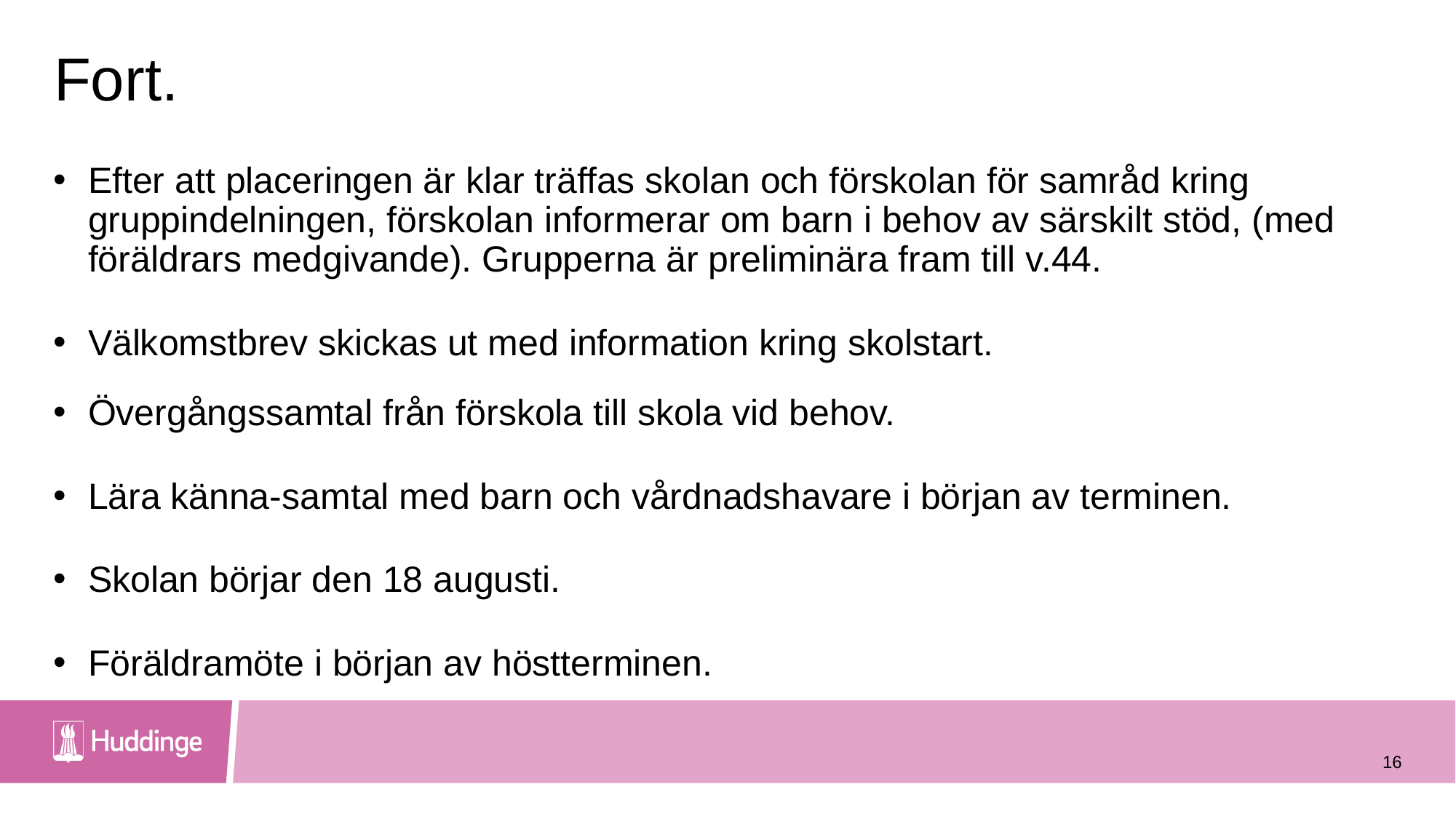

# Fort.
Efter att placeringen är klar träffas skolan och förskolan för samråd kring gruppindelningen, förskolan informerar om barn i behov av särskilt stöd, (med föräldrars medgivande). Grupperna är preliminära fram till v.44.

Välkomstbrev skickas ut med information kring skolstart.

Övergångssamtal från förskola till skola vid behov.

Lära känna-samtal med barn och vårdnadshavare i början av terminen.

Skolan börjar den 18 augusti.

Föräldramöte i början av höstterminen.

16